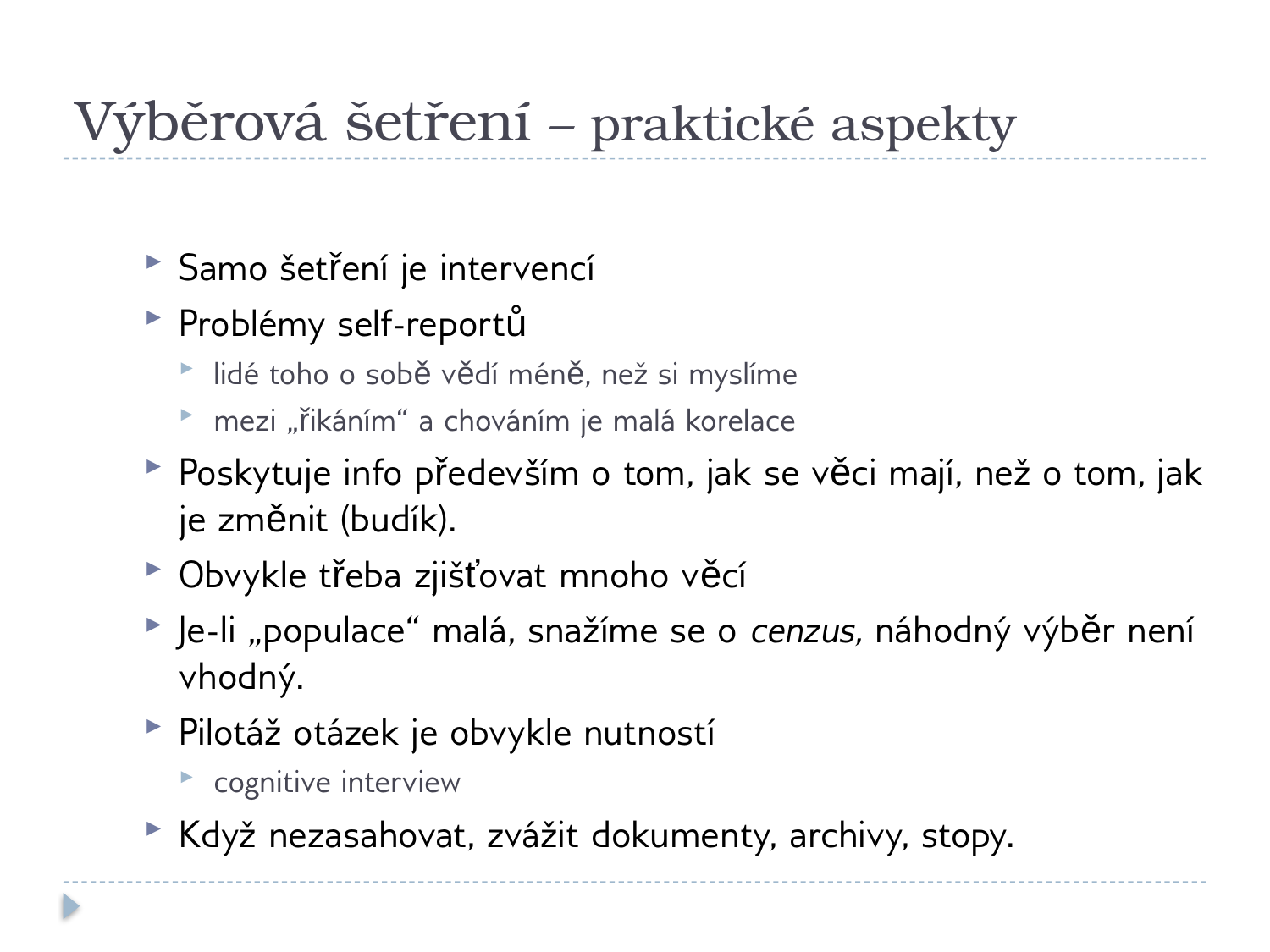

# Výběrová šetření – praktické aspekty
Samo šetření je intervencí
Problémy self-reportů
lidé toho o sobě vědí méně, než si myslíme
mezi „řikáním“ a chováním je malá korelace
Poskytuje info především o tom, jak se věci mají, než o tom, jak je změnit (budík).
Obvykle třeba zjišťovat mnoho věcí
Je-li „populace“ malá, snažíme se o cenzus, náhodný výběr není vhodný.
Pilotáž otázek je obvykle nutností
cognitive interview
Když nezasahovat, zvážit dokumenty, archivy, stopy.